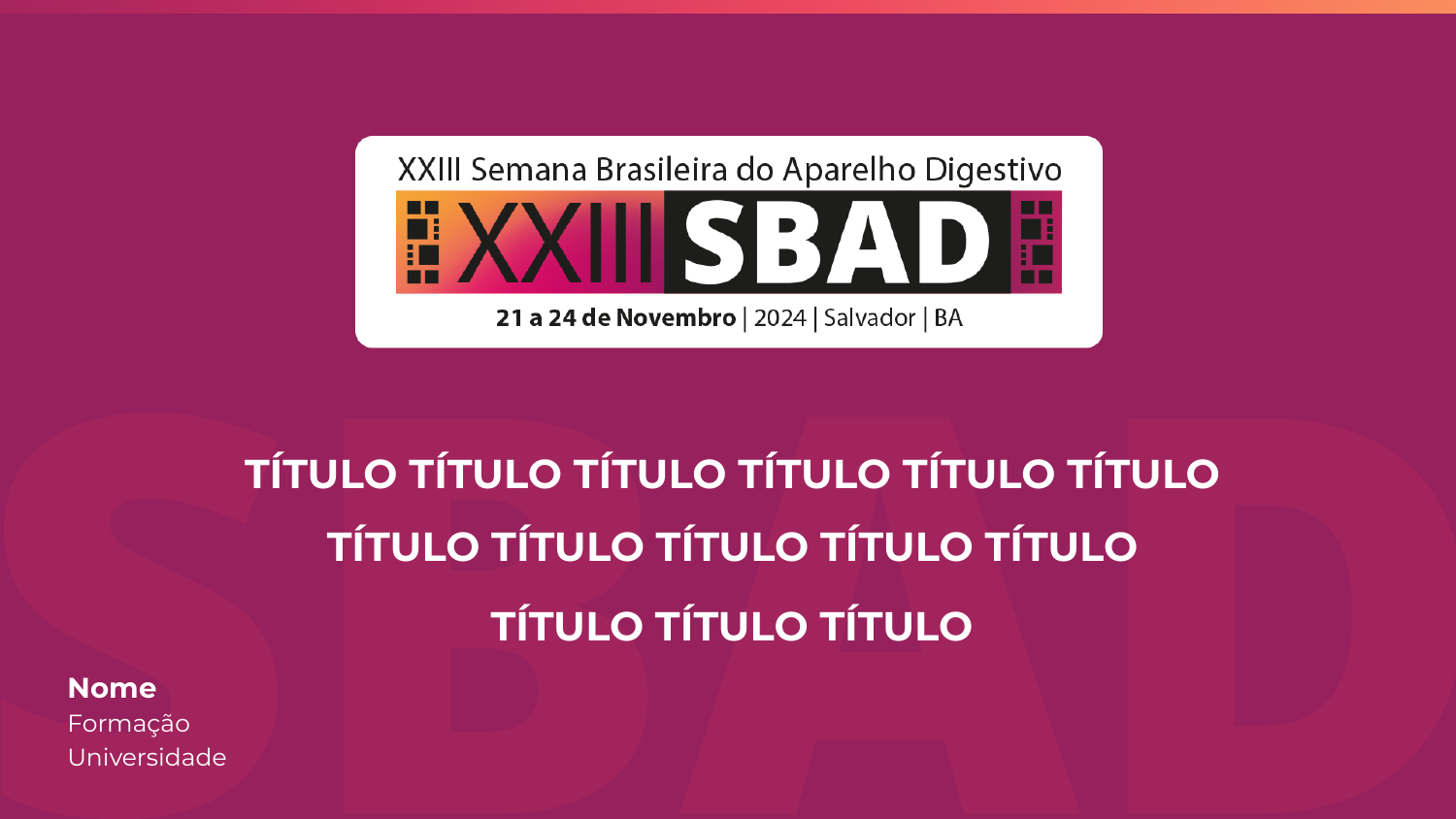

TÍTULO TÍTULO TÍTULO TÍTULO TÍTULO TÍTULO
TÍTULO TÍTULO TÍTULO TÍTULO TÍTULO
TÍTULO TÍTULO TÍTULO
Nome
Formação
Universidade